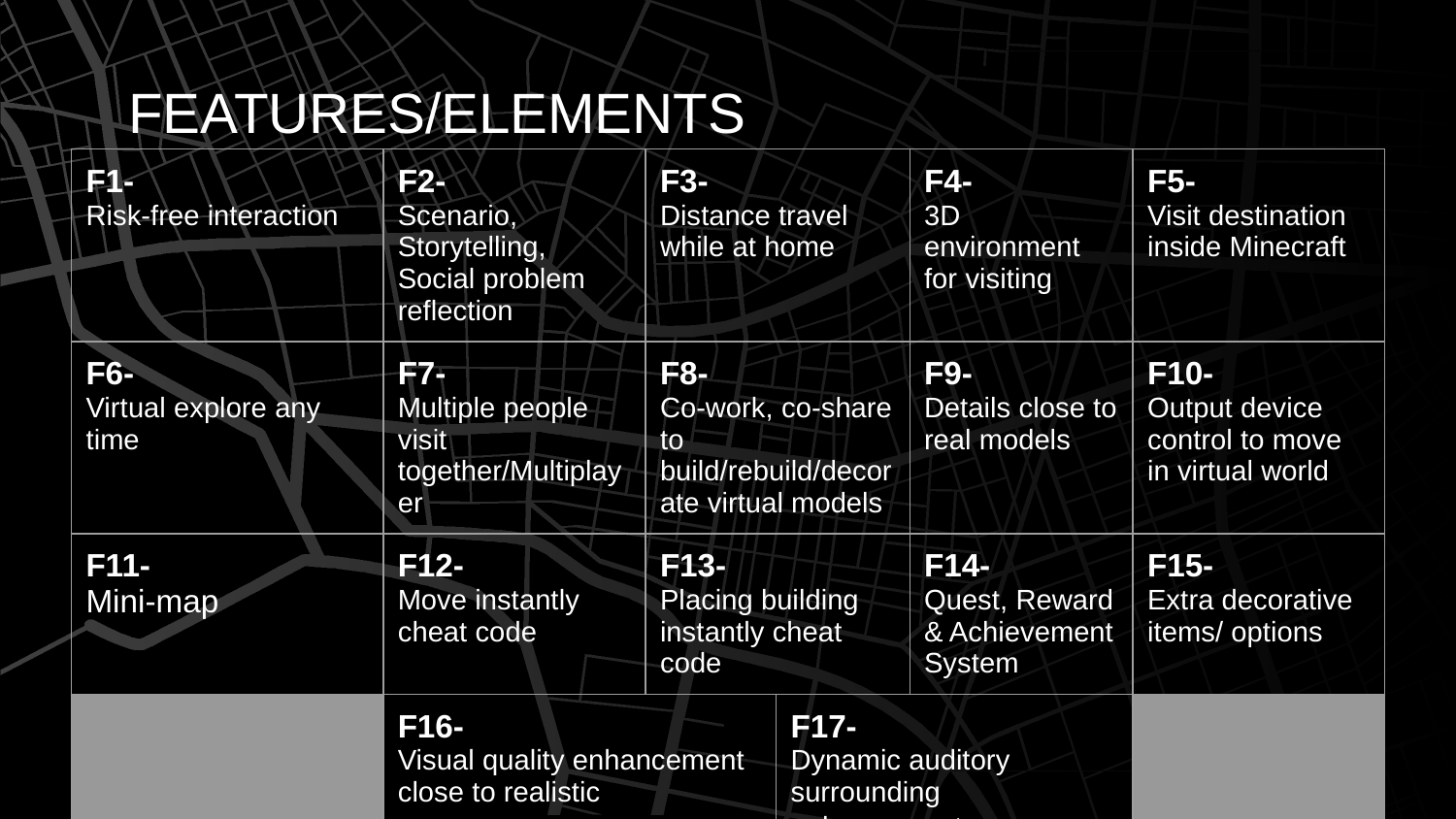

# FEATURES/ELEMENTS
| F1- Risk-free interaction | F2- Scenario, Storytelling, Social problem reflection | F3- Distance travel while at home |  | F4- 3D environment for visiting | F5- Visit destination inside Minecraft |
| --- | --- | --- | --- | --- | --- |
| F6- Virtual explore any time | F7- Multiple people visit together/Multiplayer | F8- Co-work, co-share to build/rebuild/decorate virtual models |  | F9- Details close to real models | F10- Output device control to move in virtual world |
| F11- Mini-map | F12- Move instantly cheat code | F13- Placing building instantly cheat code |  | F14- Quest, Reward & Achievement System | F15- Extra decorative items/ options |
|  | F16- Visual quality enhancement close to realistic |  | F17- Dynamic auditory surrounding enhancement |  |  |